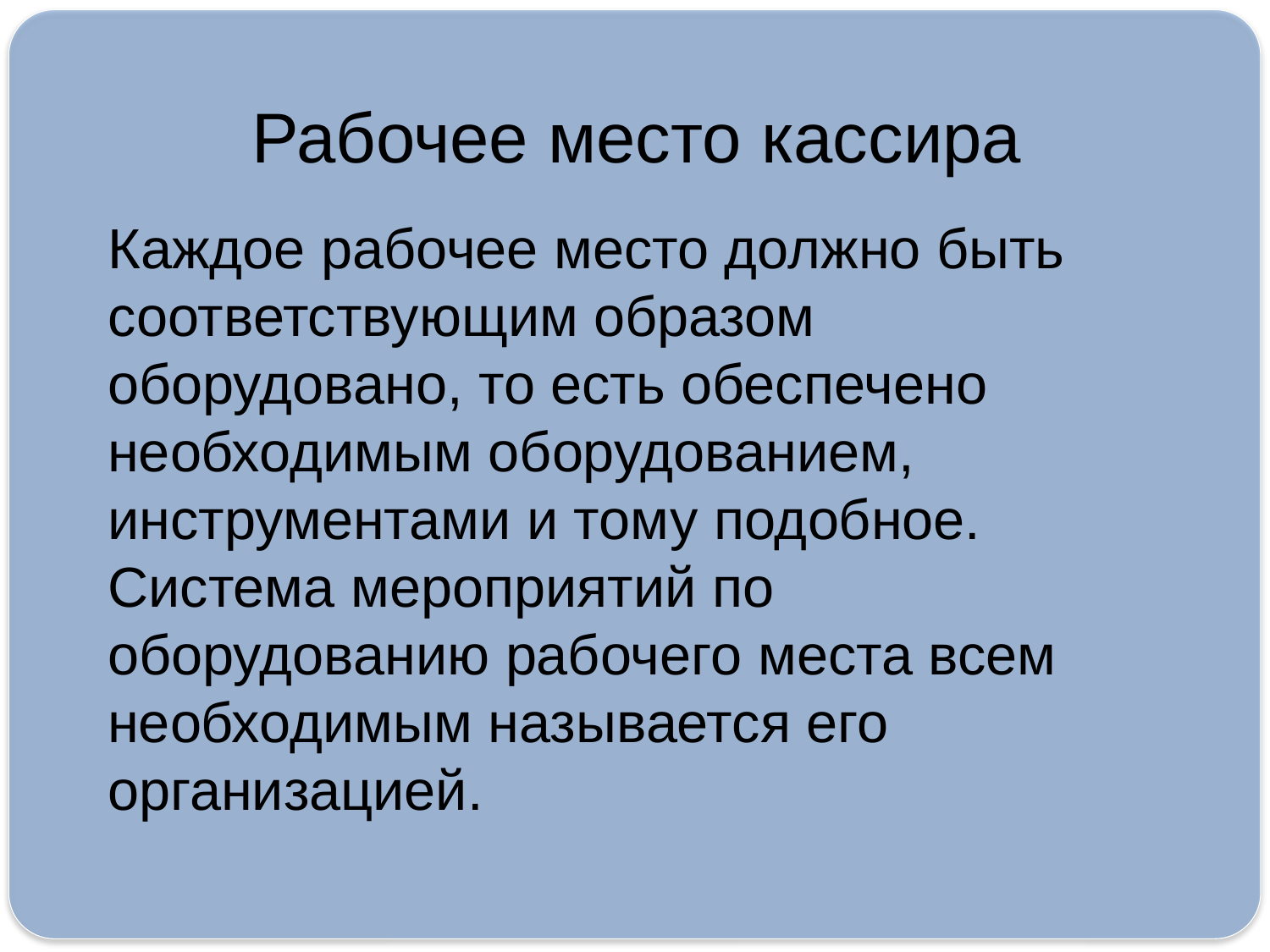

Рабочее место кассира
# Каждое рабочее место должно быть соответствующим образом оборудовано, то есть обеспечено необходимым оборудованием, инструментами и тому подобное. Система мероприятий по оборудованию рабочего места всем необходимым называется его организацией.